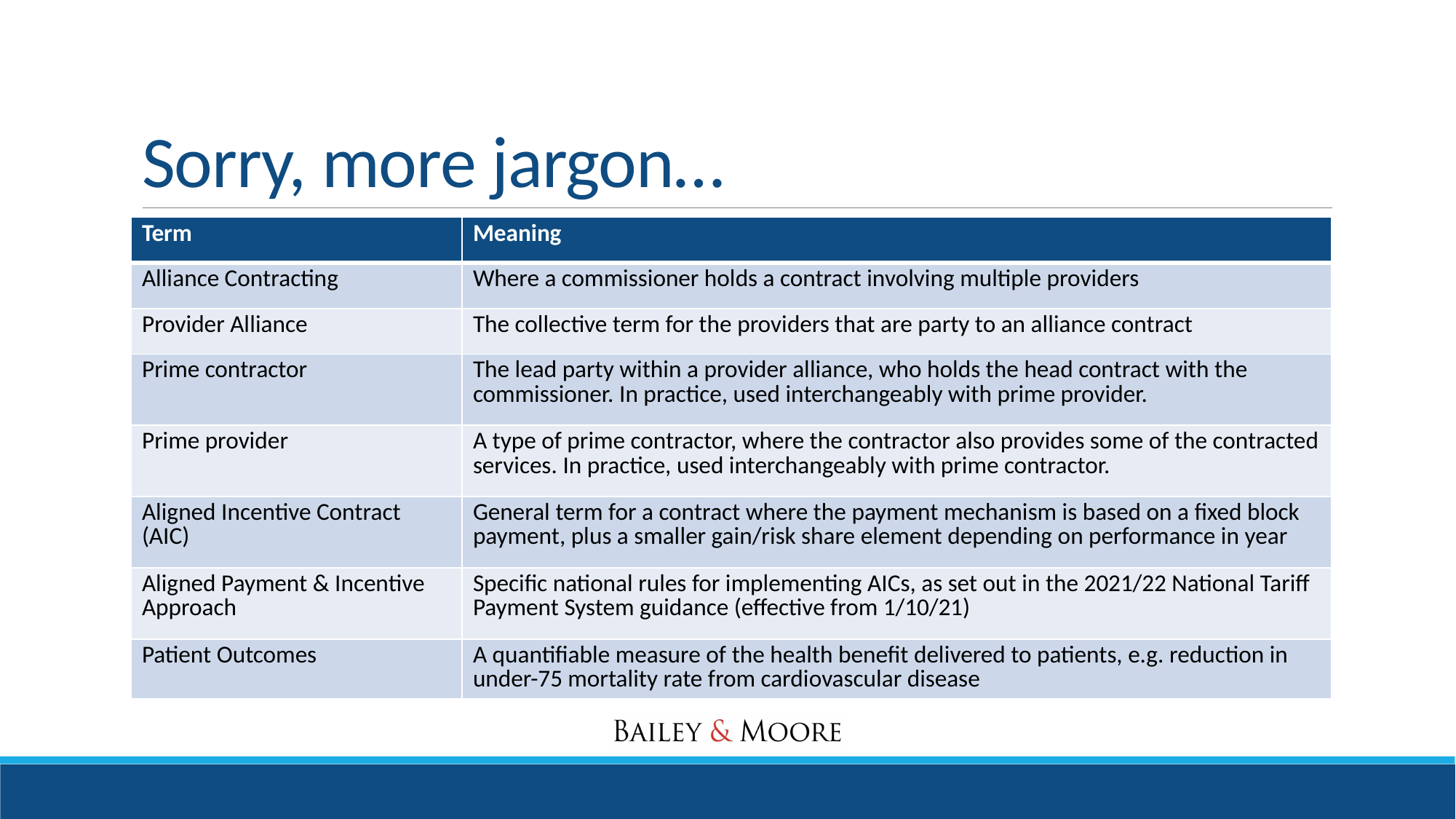

# Sorry, more jargon…
| Term | Meaning |
| --- | --- |
| Alliance Contracting | Where a commissioner holds a contract involving multiple providers |
| Provider Alliance | The collective term for the providers that are party to an alliance contract |
| Prime contractor | The lead party within a provider alliance, who holds the head contract with the commissioner. In practice, used interchangeably with prime provider. |
| Prime provider | A type of prime contractor, where the contractor also provides some of the contracted services. In practice, used interchangeably with prime contractor. |
| Aligned Incentive Contract (AIC) | General term for a contract where the payment mechanism is based on a fixed block payment, plus a smaller gain/risk share element depending on performance in year |
| Aligned Payment & Incentive Approach | Specific national rules for implementing AICs, as set out in the 2021/22 National Tariff Payment System guidance (effective from 1/10/21) |
| Patient Outcomes | A quantifiable measure of the health benefit delivered to patients, e.g. reduction in under-75 mortality rate from cardiovascular disease |